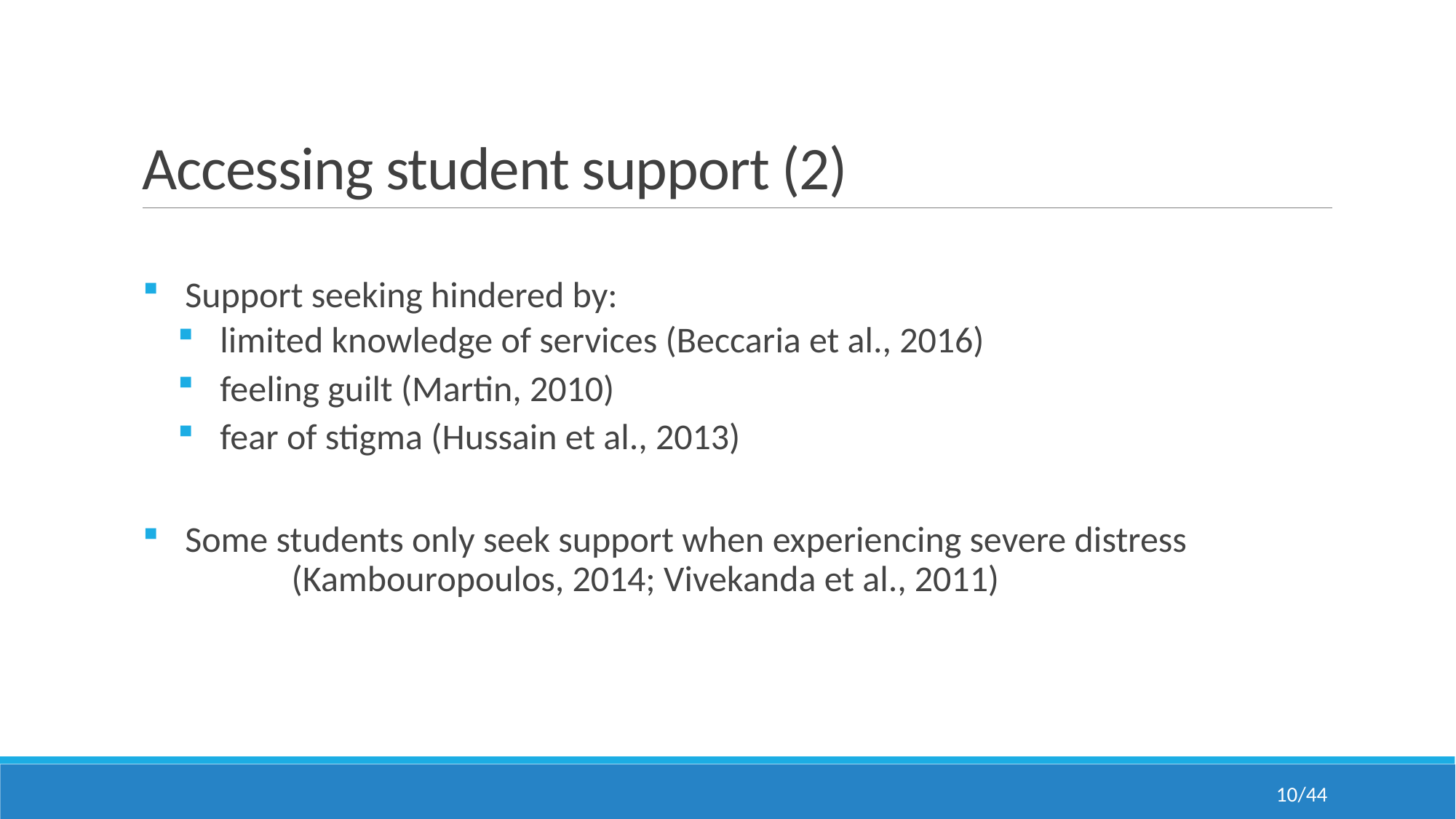

# Accessing student support (2)
Support seeking hindered by:
limited knowledge of services (Beccaria et al., 2016)
feeling guilt (Martin, 2010)
fear of stigma (Hussain et al., 2013)
Some students only seek support when experiencing severe distress                                     (Kambouropoulos, 2014; Vivekanda et al., 2011)

10